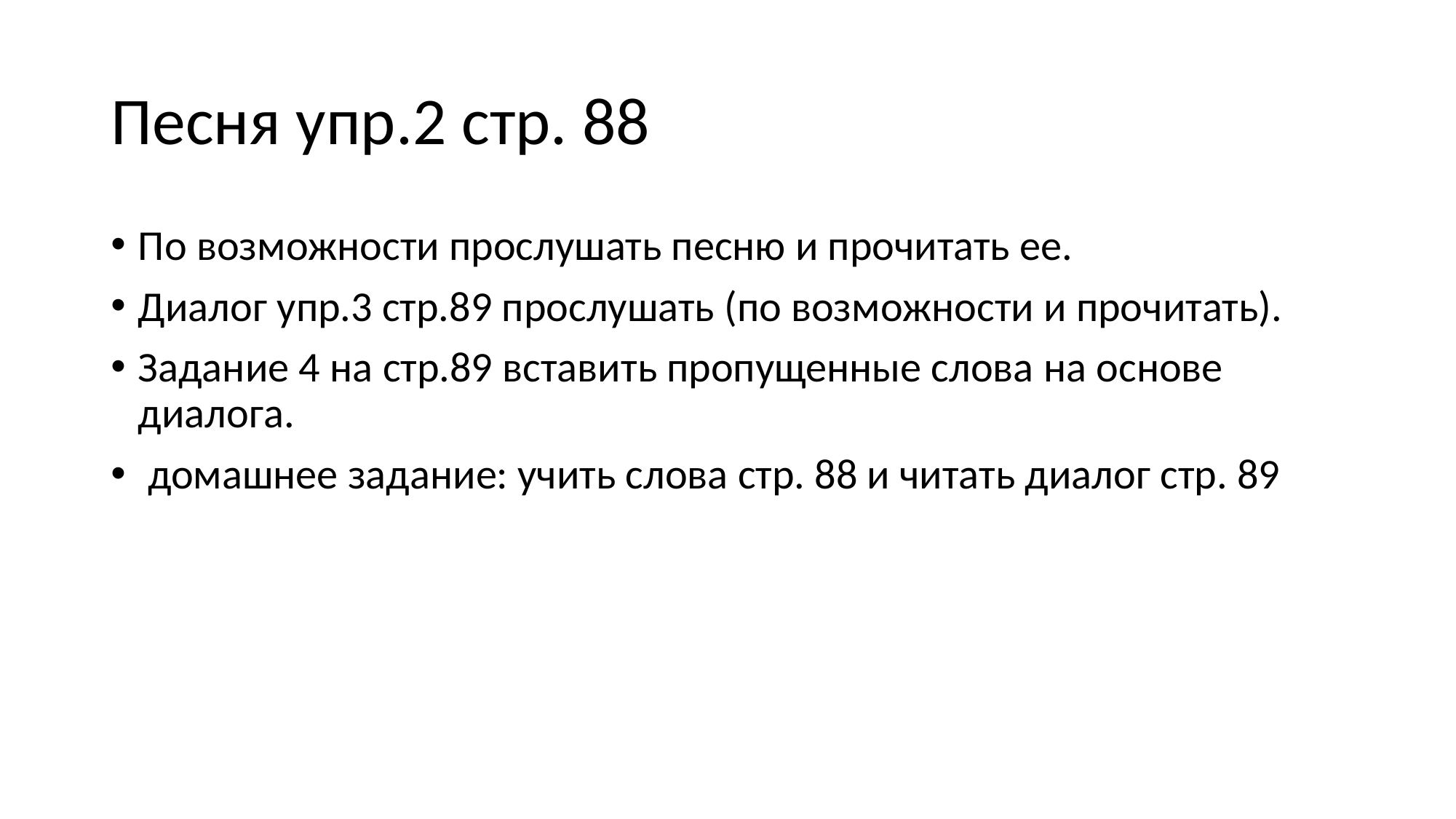

# Песня упр.2 стр. 88
По возможности прослушать песню и прочитать ее.
Диалог упр.3 стр.89 прослушать (по возможности и прочитать).
Задание 4 на стр.89 вставить пропущенные слова на основе диалога.
 домашнее задание: учить слова стр. 88 и читать диалог стр. 89